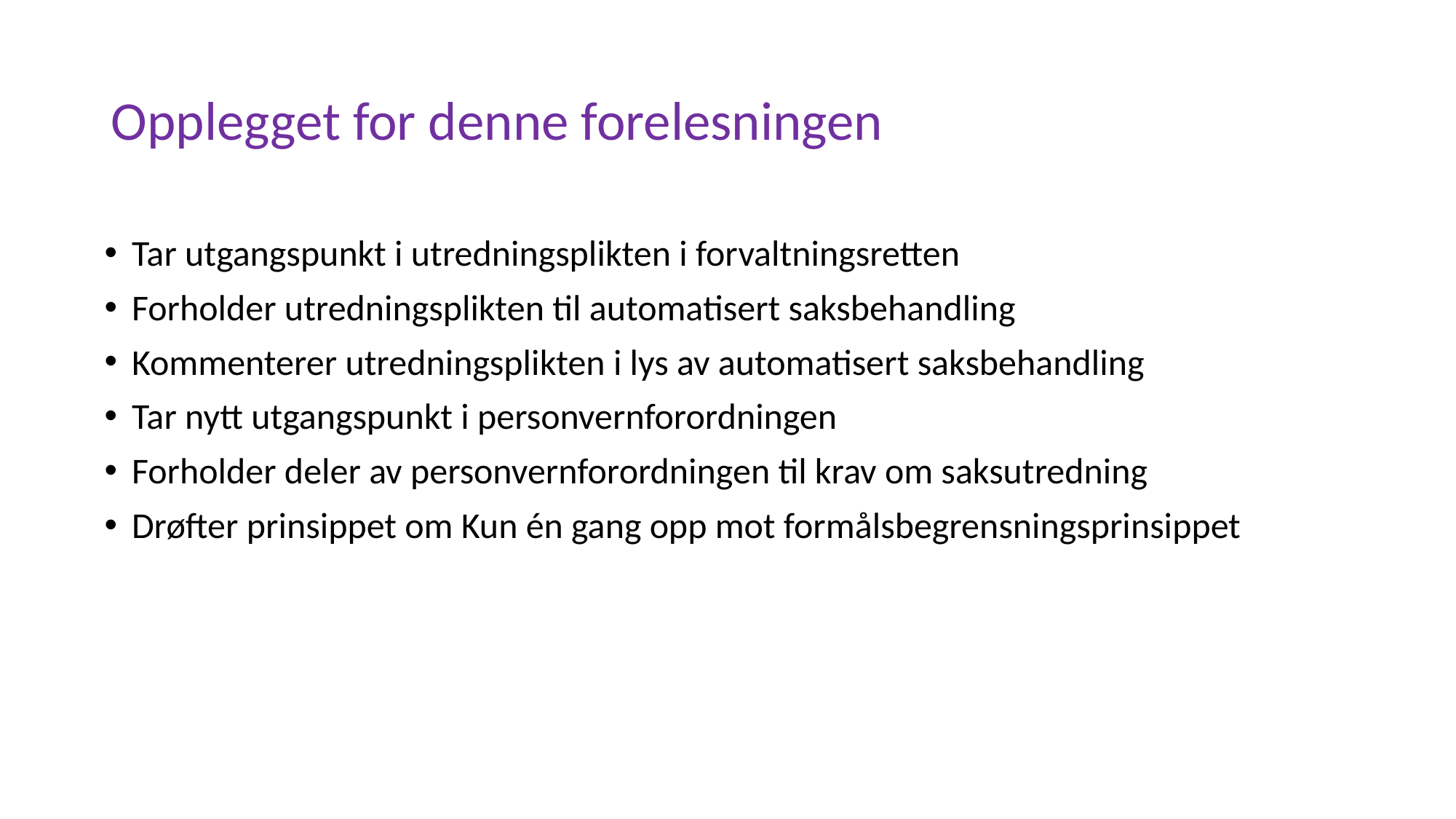

# Opplegget for denne forelesningen
Tar utgangspunkt i utredningsplikten i forvaltningsretten
Forholder utredningsplikten til automatisert saksbehandling
Kommenterer utredningsplikten i lys av automatisert saksbehandling
Tar nytt utgangspunkt i personvernforordningen
Forholder deler av personvernforordningen til krav om saksutredning
Drøfter prinsippet om Kun én gang opp mot formålsbegrensningsprinsippet